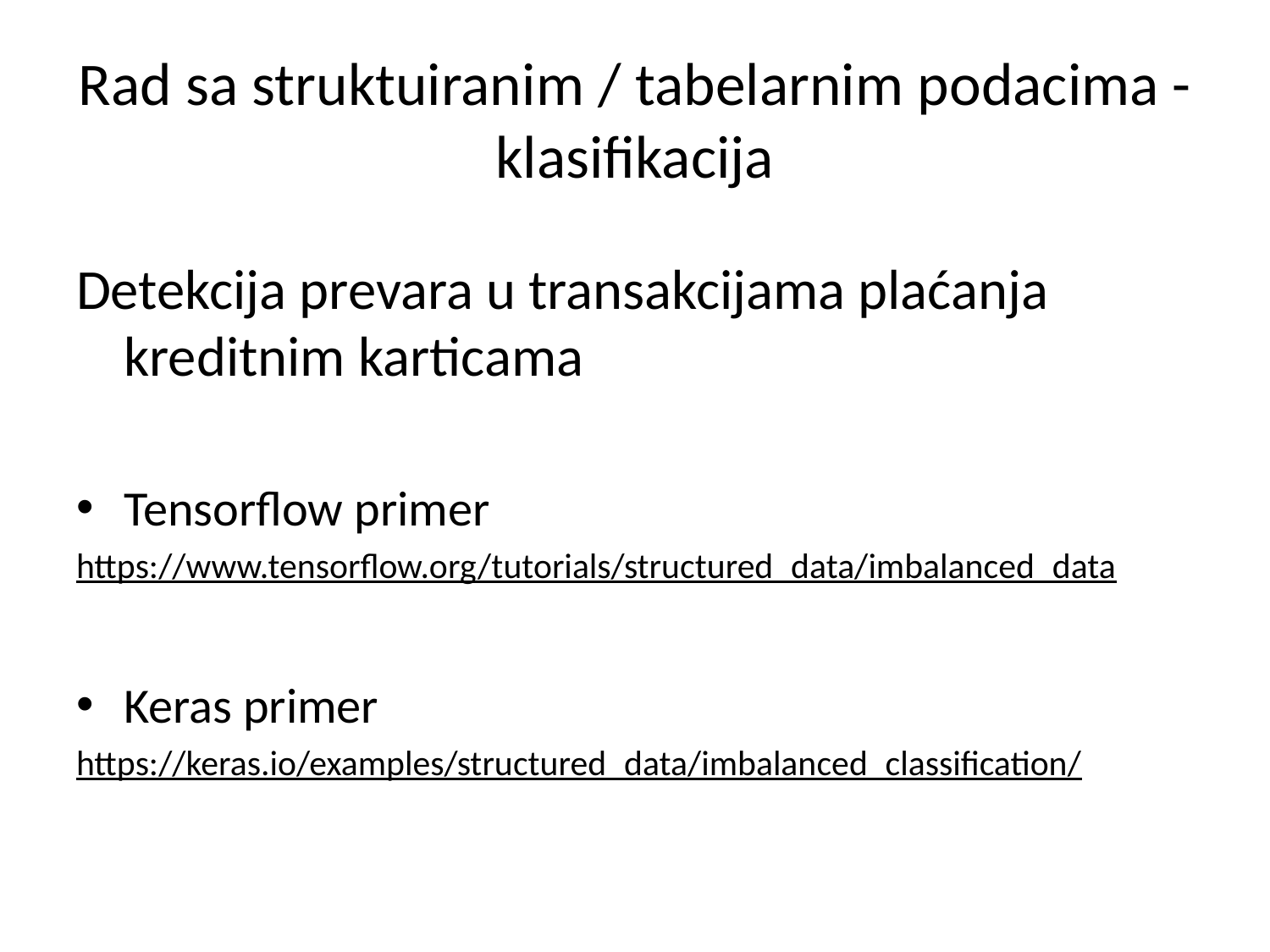

# Rad sa struktuiranim / tabelarnim podacima - klasifikacija
Detekcija prevara u transakcijama plaćanja kreditnim karticama

Tensorflow primer
https://www.tensorflow.org/tutorials/structured_data/imbalanced_data

Keras primer
https://keras.io/examples/structured_data/imbalanced_classification/